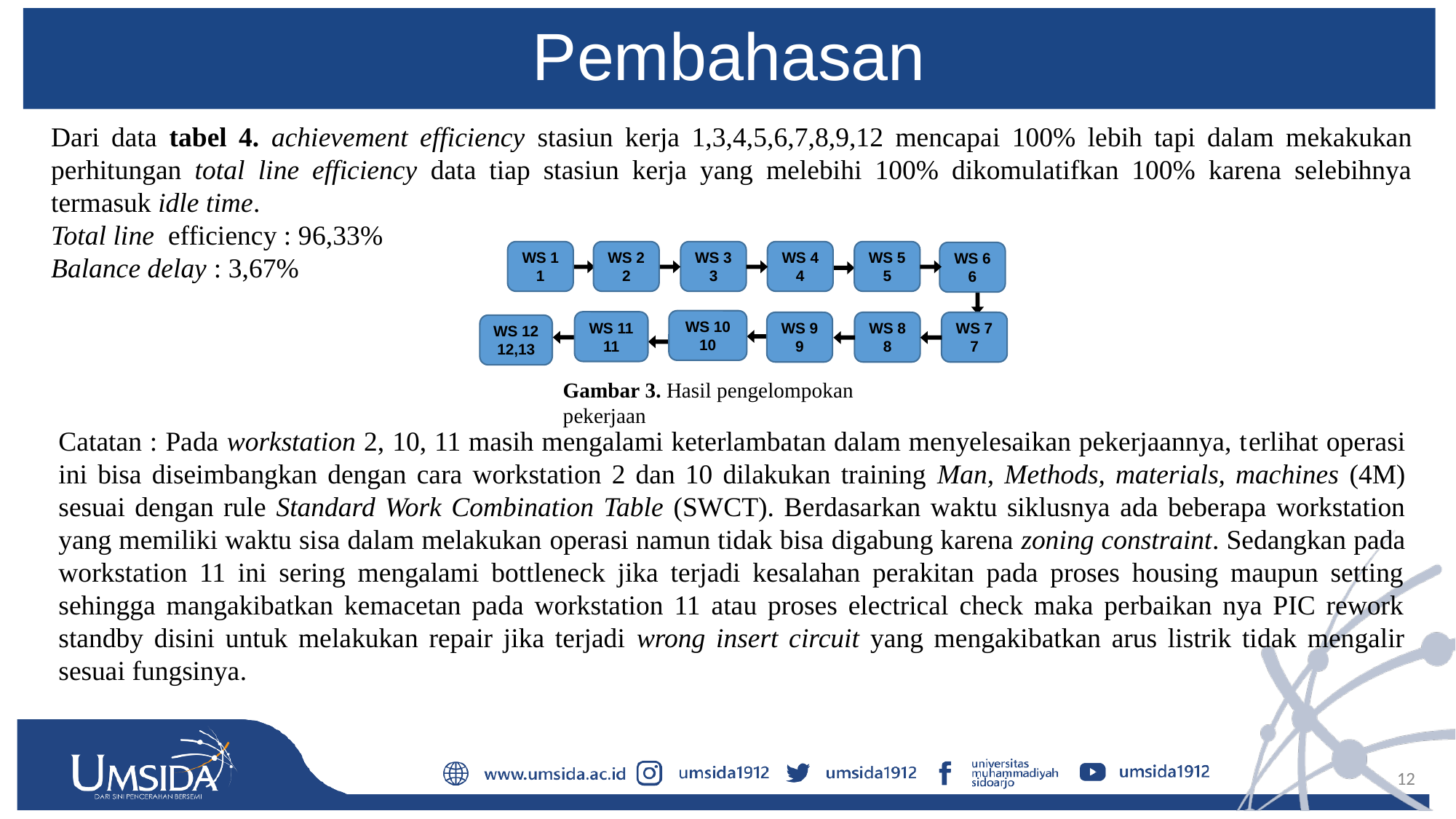

# Pembahasan
Dari data tabel 4. achievement efficiency stasiun kerja 1,3,4,5,6,7,8,9,12 mencapai 100% lebih tapi dalam mekakukan perhitungan total line efficiency data tiap stasiun kerja yang melebihi 100% dikomulatifkan 100% karena selebihnya termasuk idle time.
Total line  efficiency : 96,33%
Balance delay : 3,67%
WS 1
1
WS 2
2
WS 3
3
WS 4
4
WS 5
5
WS 6
6

WS 10
10
WS 11
11
WS 9
9
WS 8
8
WS 7
7
WS 12
12,13

Gambar 3. Hasil pengelompokan pekerjaan
Catatan : Pada workstation 2, 10, 11 masih mengalami keterlambatan dalam menyelesaikan pekerjaannya, terlihat operasi ini bisa diseimbangkan dengan cara workstation 2 dan 10 dilakukan training Man, Methods, materials, machines (4M) sesuai dengan rule Standard Work Combination Table (SWCT). Berdasarkan waktu siklusnya ada beberapa workstation yang memiliki waktu sisa dalam melakukan operasi namun tidak bisa digabung karena zoning constraint. Sedangkan pada workstation 11 ini sering mengalami bottleneck jika terjadi kesalahan perakitan pada proses housing maupun setting sehingga mangakibatkan kemacetan pada workstation 11 atau proses electrical check maka perbaikan nya PIC rework standby disini untuk melakukan repair jika terjadi wrong insert circuit yang mengakibatkan arus listrik tidak mengalir sesuai fungsinya.